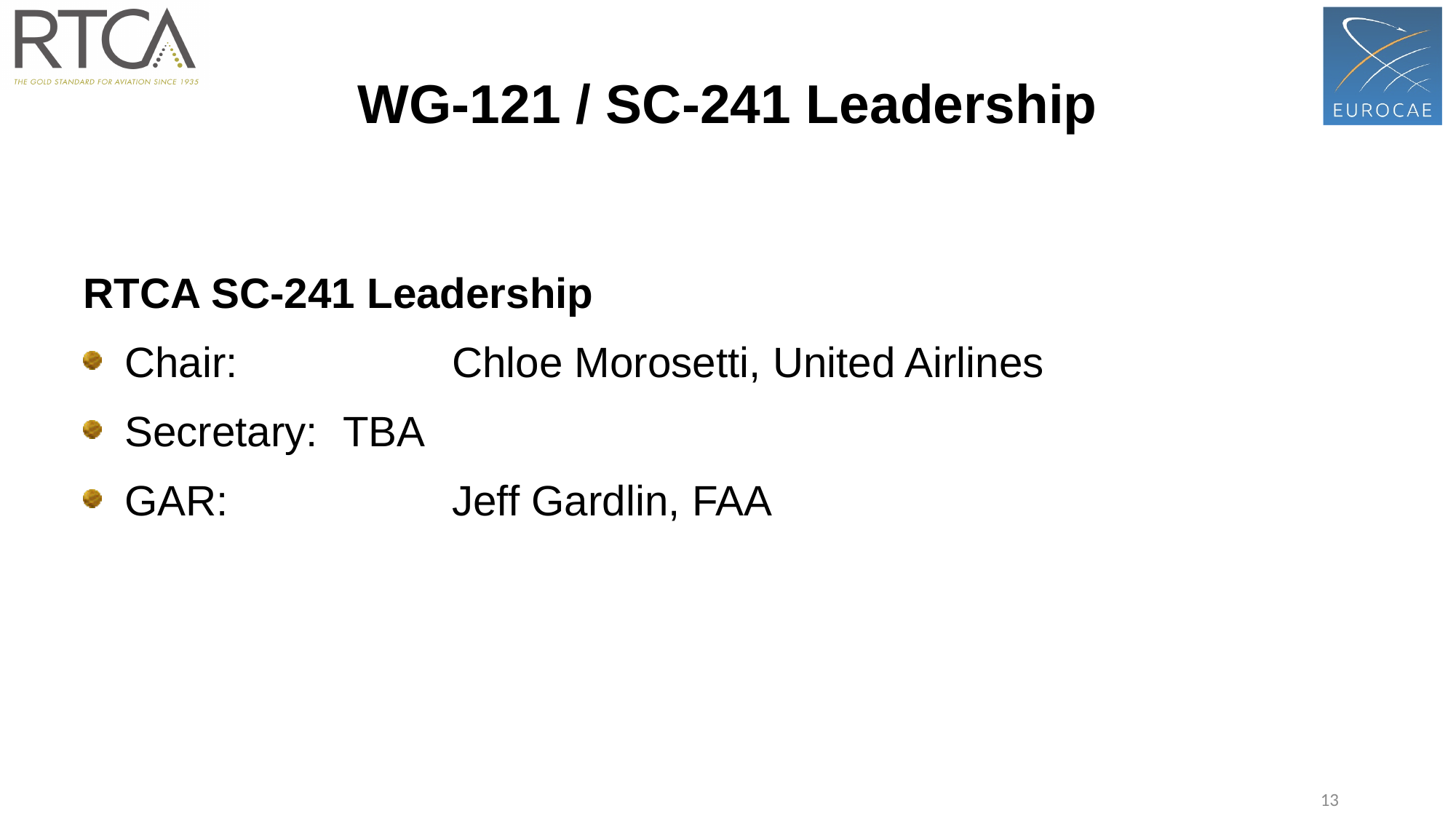

# WG-121 / SC-241 Leadership

RTCA SC-241 Leadership
Chair: 		Chloe Morosetti, United Airlines
Secretary: 	TBA
GAR: 		Jeff Gardlin, FAA
13